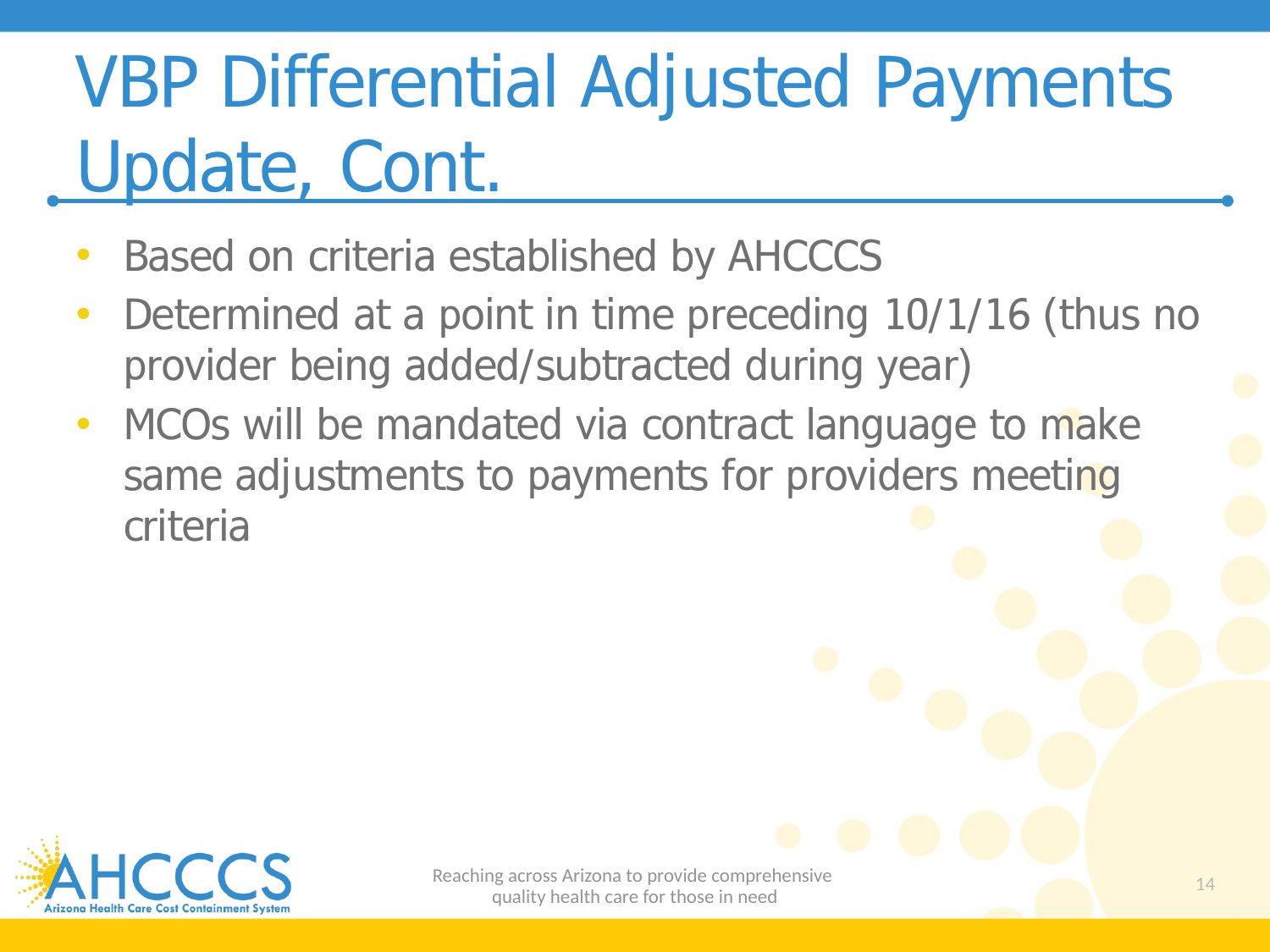

# VBP Differential Adjusted Payments Update, Cont.
Based on criteria established by AHCCCS
Determined at a point in time preceding 10/1/16 (thus no provider being added/subtracted during year)
MCOs will be mandated via contract language to make same adjustments to payments for providers meeting criteria
Reaching across Arizona to provide comprehensive
quality health care for those in need
14